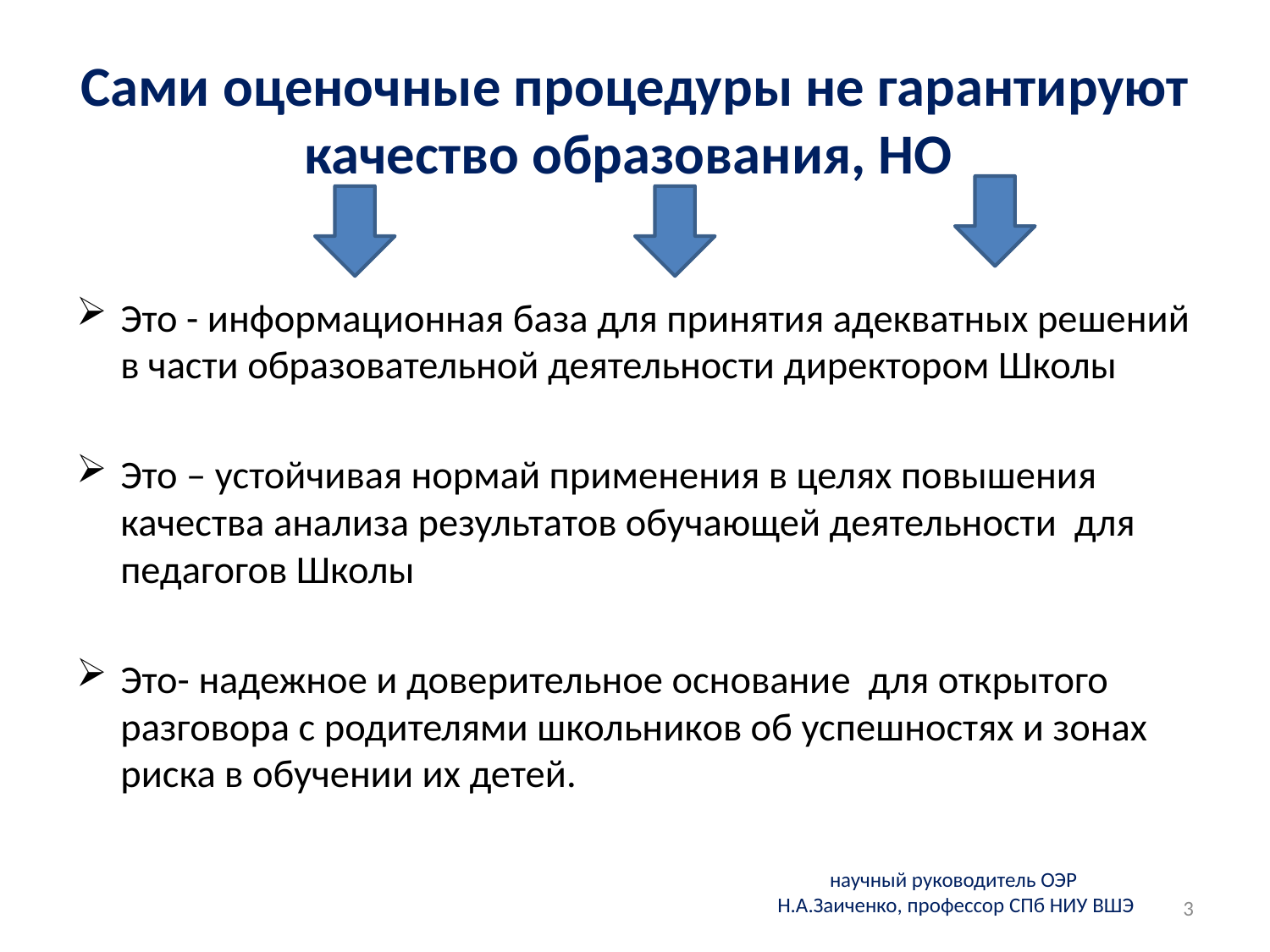

# Сами оценочные процедуры не гарантируют качество образования, НО

Это - информационная база для принятия адекватных решений в части образовательной деятельности директором Школы

Это – устойчивая нормай применения в целях повышения качества анализа результатов обучающей деятельности  для педагогов Школы

Это- надежное и доверительное основание  для открытого разговора с родителями школьников об успешностях и зонах риска в обучении их детей.

научный руководитель ОЭР  Н.А.Заиченко, профессор СПб НИУ ВШЭ
3